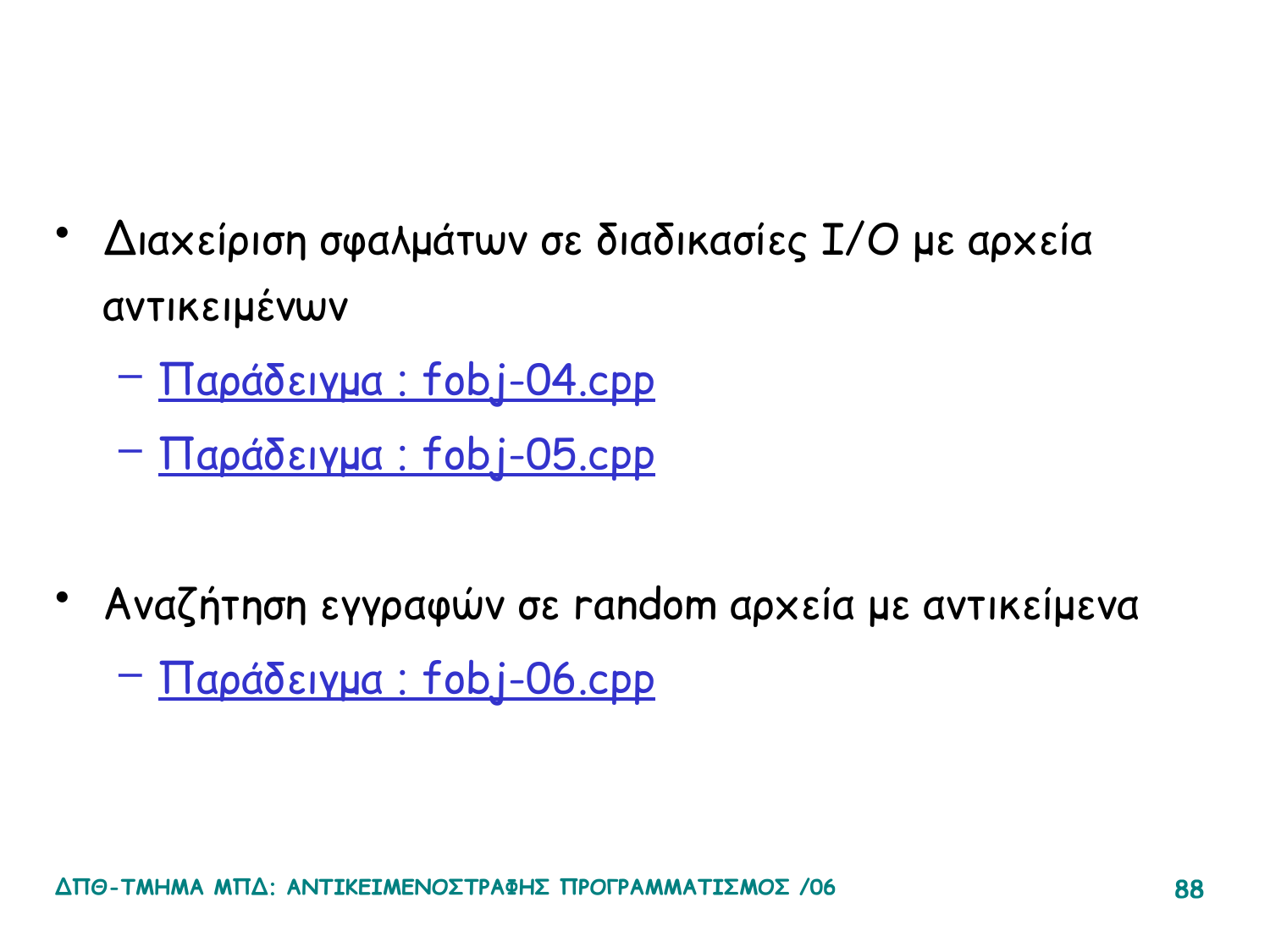

#
Διαχείριση σφαλμάτων σε διαδικασίες Ι/Ο με αρχεία αντικειμένων
Παράδειγμα : fobj-04.cpp
Παράδειγμα : fobj-05.cpp

Αναζήτηση εγγραφών σε random αρχεία με αντικείμενα
Παράδειγμα : fobj-06.cpp
ΔΠΘ-ΤΜΗΜΑ ΜΠΔ: ΑΝΤΙΚΕΙΜΕΝΟΣΤΡΑΦΗΣ ΠΡΟΓΡΑΜΜΑΤΙΣΜΟΣ /06
88